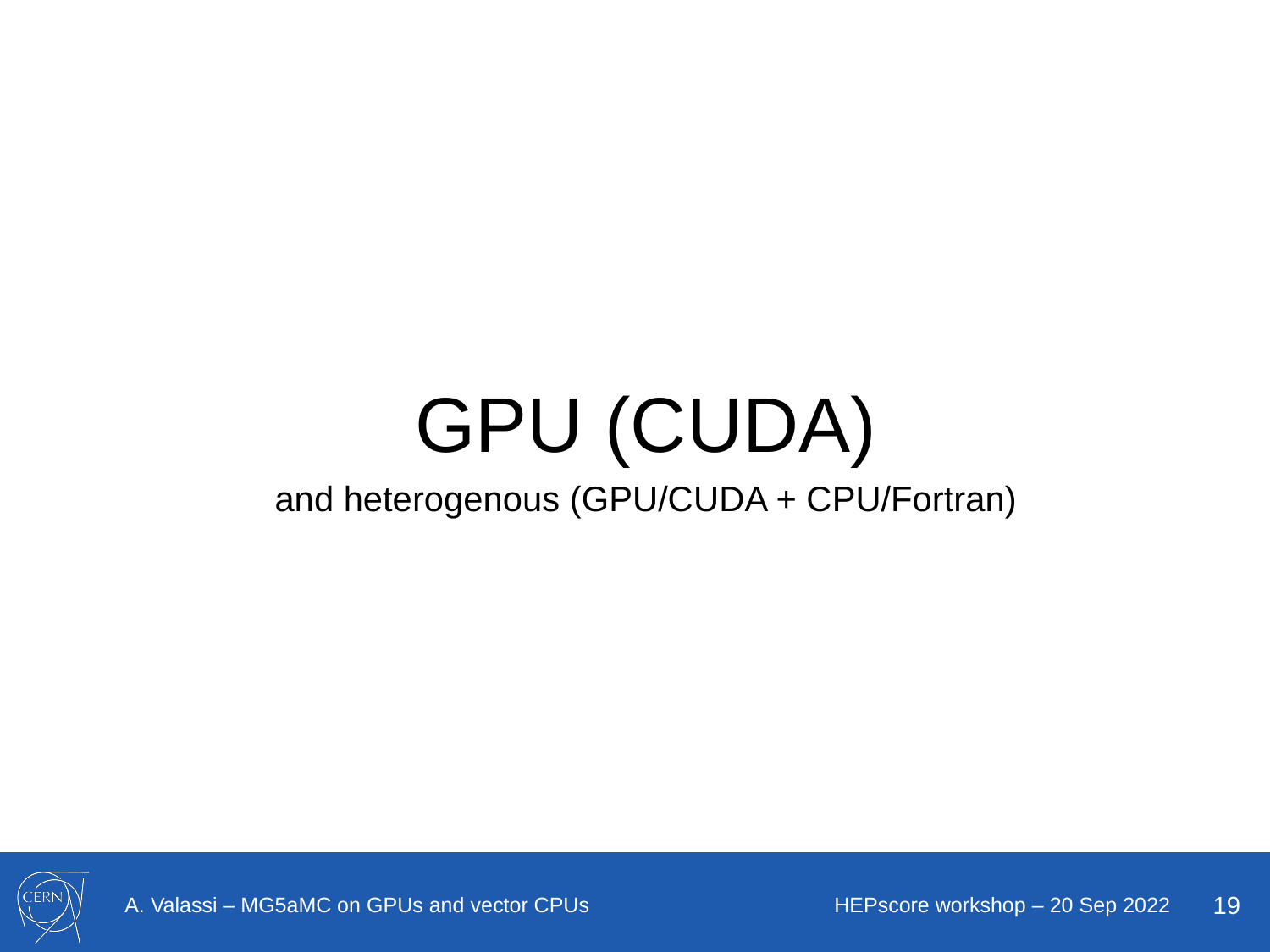

GPU (CUDA)
and heterogenous (GPU/CUDA + CPU/Fortran)